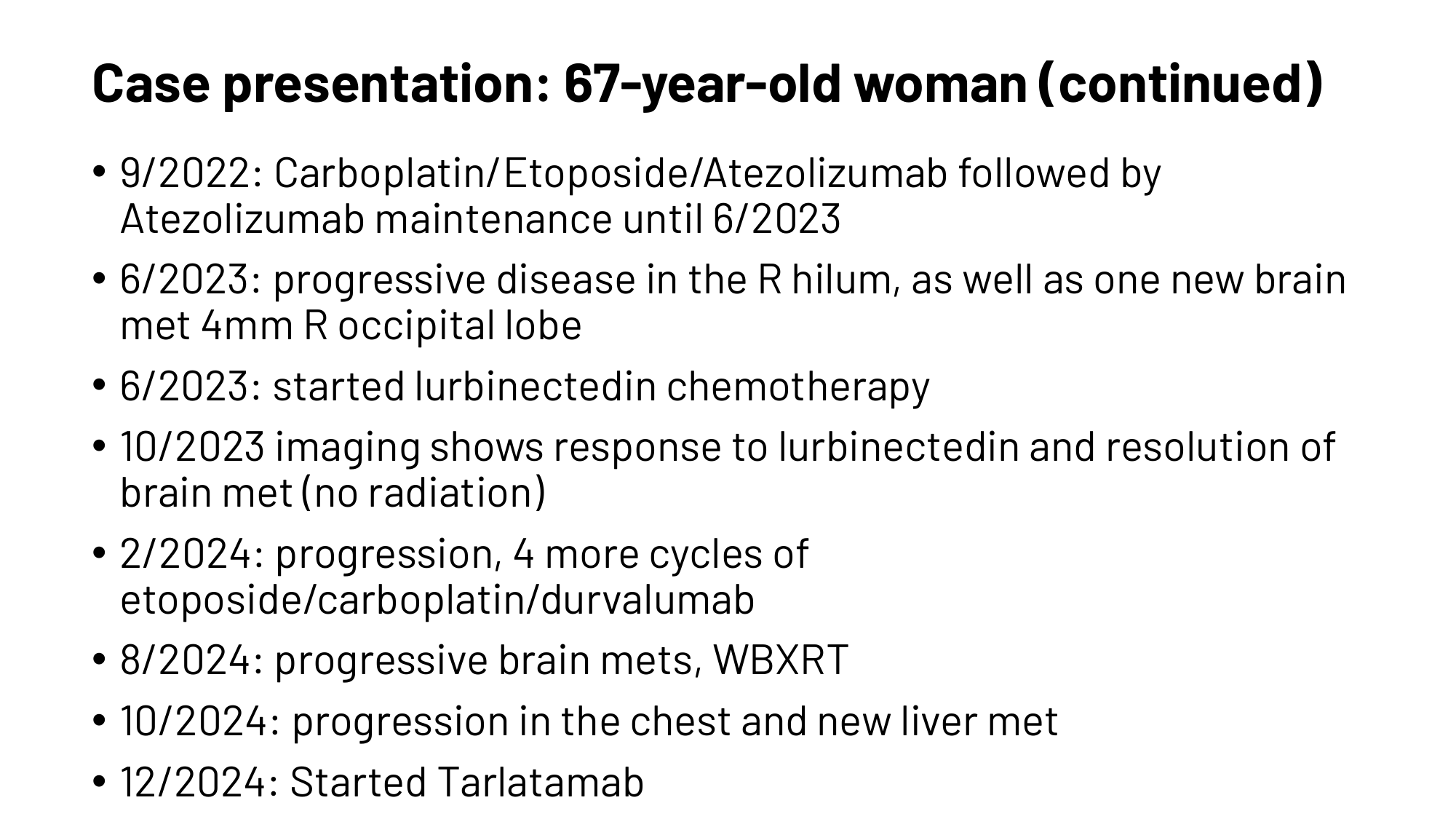

# Case presentation: 67-year-old woman (continued)
9/2022: Carboplatin/Etoposide/Atezolizumab followed by Atezolizumab maintenance until 6/2023
6/2023: progressive disease in the R hilum, as well as one new brain met 4mm R occipital lobe
6/2023: started lurbinectedin chemotherapy
10/2023 imaging shows response to lurbinectedin and resolution of brain met (no radiation)
2/2024: progression, 4 more cycles of etoposide/carboplatin/durvalumab
8/2024: progressive brain mets, WBXRT
10/2024: progression in the chest and new liver met
12/2024: Started Tarlatamab